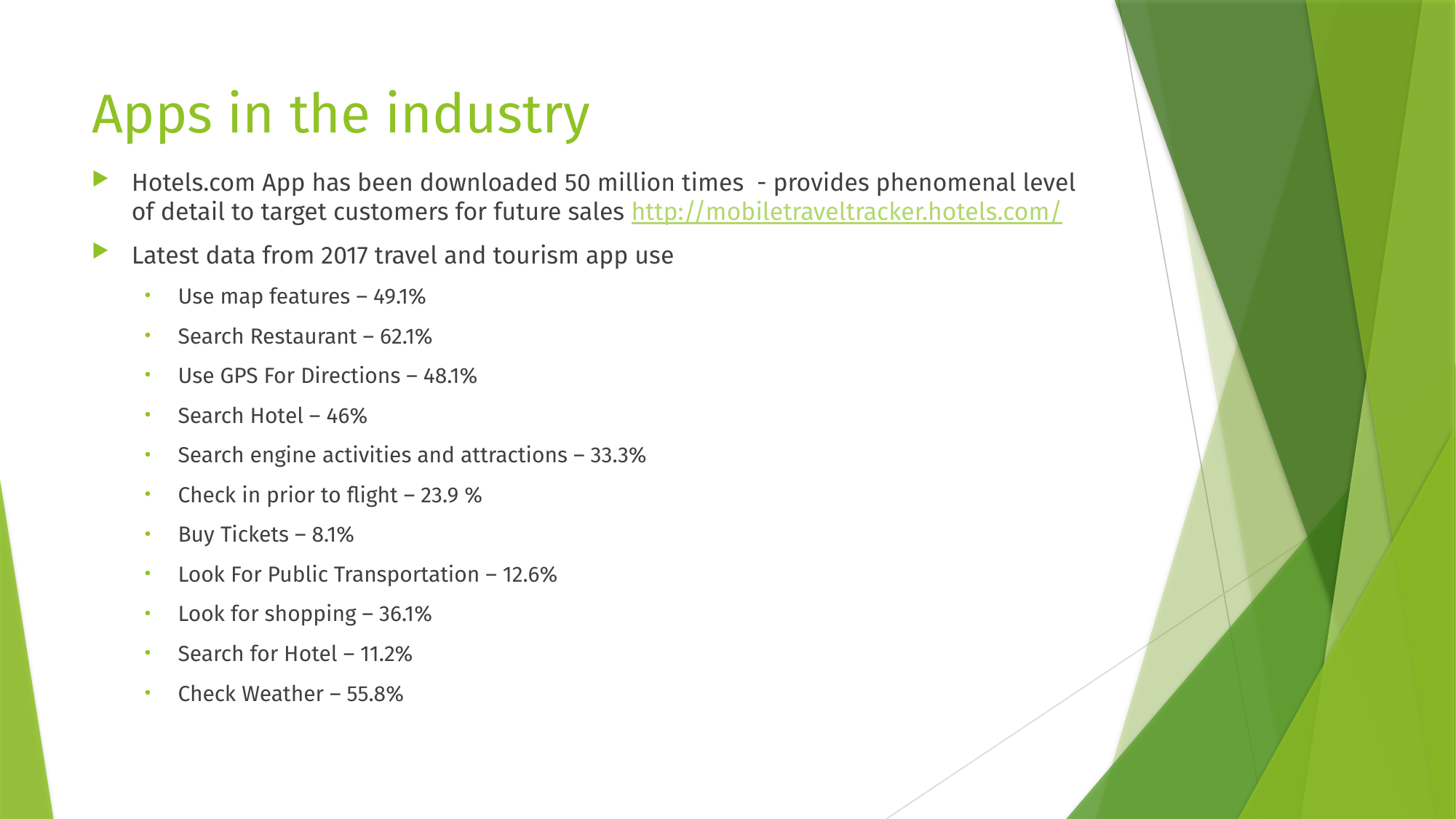

# Apps in the industry
Hotels.com App has been downloaded 50 million times  - provides phenomenal level of detail to target customers for future sales http://mobiletraveltracker.hotels.com/
Latest data from 2017 travel and tourism app use
Use map features – 49.1%
Search Restaurant – 62.1%
Use GPS For Directions – 48.1%
Search Hotel – 46%
Search engine activities and attractions – 33.3%
Check in prior to flight – 23.9 %
Buy Tickets – 8.1%
Look For Public Transportation – 12.6%
Look for shopping – 36.1%
Search for Hotel – 11.2%
Check Weather – 55.8%